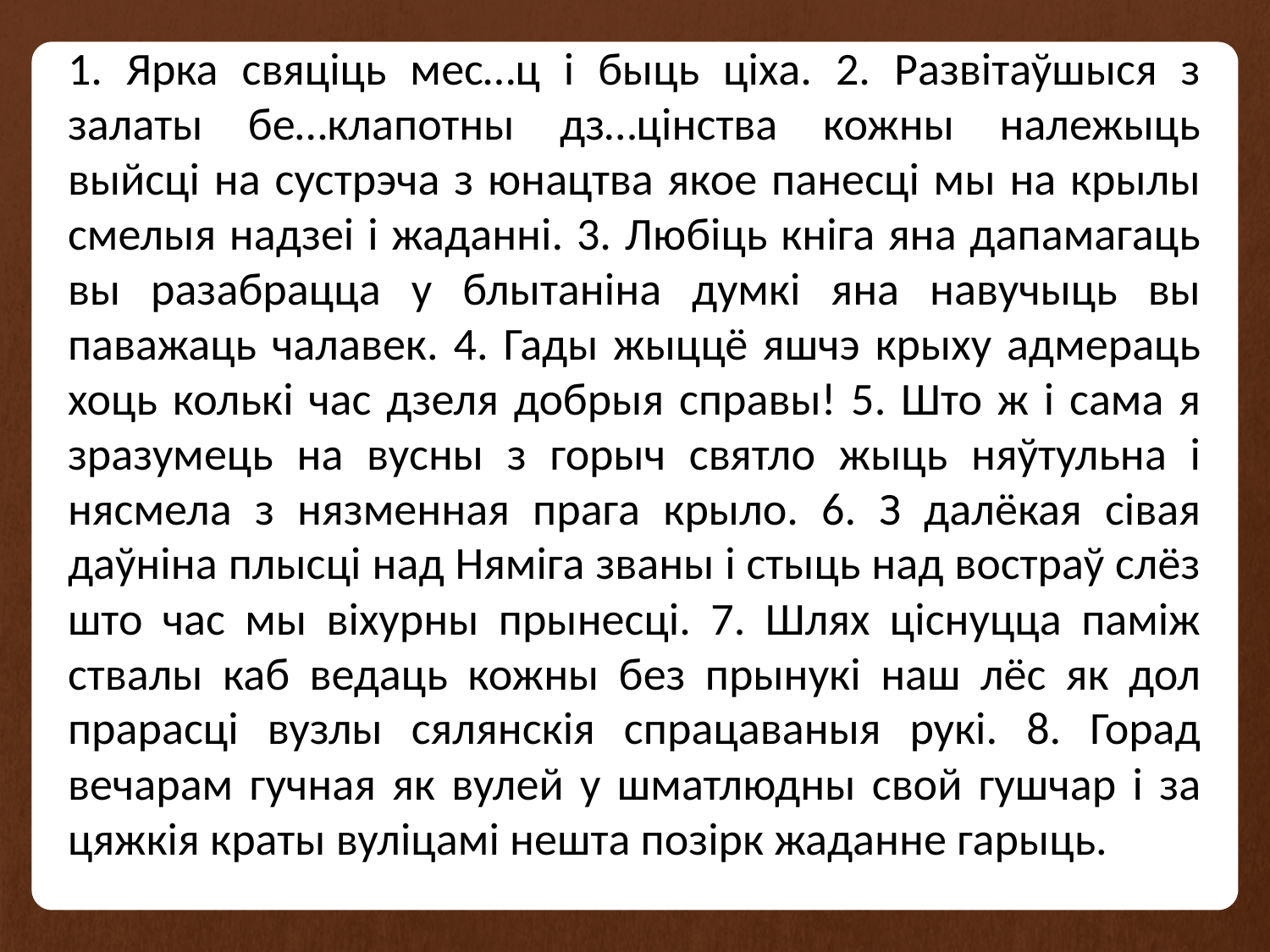

1. Ярка свяціць мес…ц і быць ціха. 2. Развітаўшыся з залаты бе…клапотны дз…цінства кожны належыць выйсці на сустрэча з юнацтва якое панесці мы на крылы смелыя надзеі і жаданні. 3. Любіць кніга яна дапамагаць вы разабрацца у блытаніна думкі яна навучыць вы паважаць чалавек. 4. Гады жыццё яшчэ крыху адмераць хоць колькі час дзеля добрыя справы! 5. Што ж і сама я зразумець на вусны з горыч святло жыць няўтульна і нясмела з нязменная прага крыло. 6. З далёкая сівая даўніна плысці над Няміга званы і стыць над востраў слёз што час мы віхурны прынесці. 7. Шлях ціснуцца паміж ствалы каб ведаць кожны без прынукі наш лёс як дол прарасці вузлы сялянскія спрацаваныя рукі. 8. Горад вечарам гучная як вулей у шматлюдны свой гушчар і за цяжкія краты вуліцамі нешта позірк жаданне гарыць.